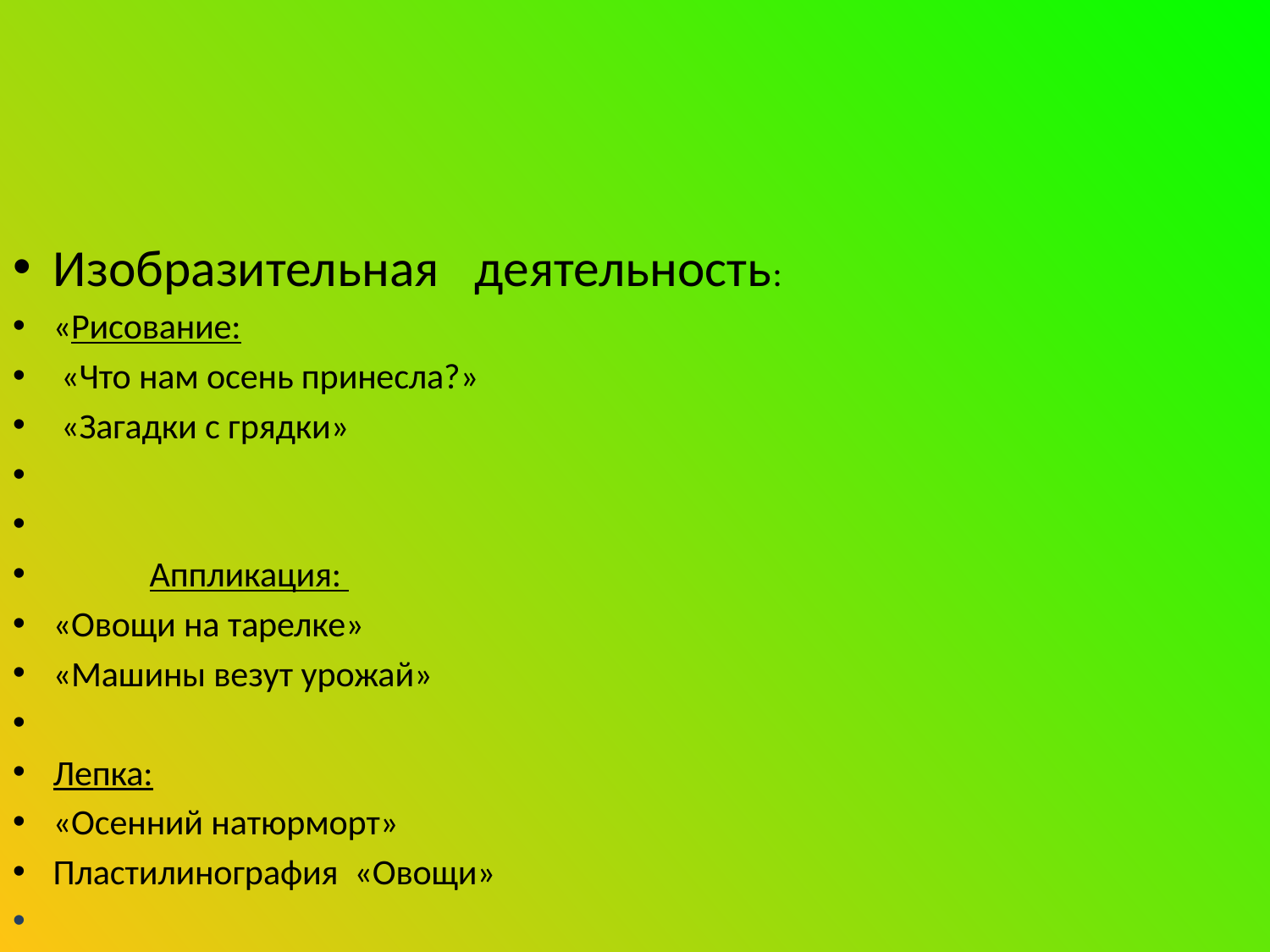

Изобразительная   деятельность:
«Рисование:
 «Что нам осень принесла?»
 «Загадки с грядки»

            Аппликация:
«Овощи на тарелке»
«Машины везут урожай»

Лепка:
«Осенний натюрморт»
Пластилинография  «Овощи»